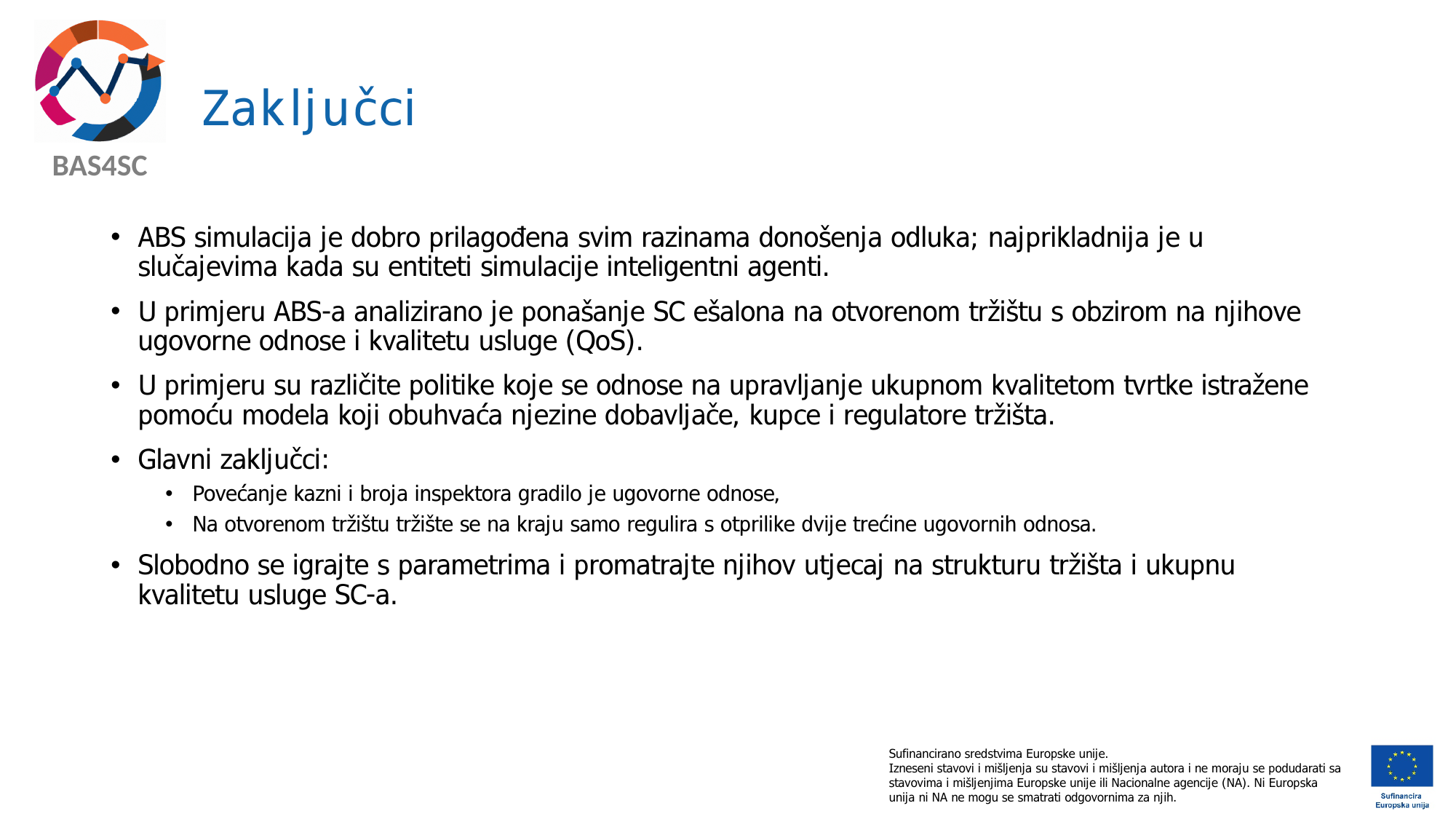

# Zaključci
ABS simulacija je dobro prilagođena svim razinama donošenja odluka; najprikladnija je u slučajevima kada su entiteti simulacije inteligentni agenti.
U primjeru ABS-a analizirano je ponašanje SC ešalona na otvorenom tržištu s obzirom na njihove ugovorne odnose i kvalitetu usluge (QoS).
U primjeru su različite politike koje se odnose na upravljanje ukupnom kvalitetom tvrtke istražene pomoću modela koji obuhvaća njezine dobavljače, kupce i regulatore tržišta.
Glavni zaključci:
Povećanje kazni i broja inspektora gradilo je ugovorne odnose,
Na otvorenom tržištu tržište se na kraju samo regulira s otprilike dvije trećine ugovornih odnosa.
Slobodno se igrajte s parametrima i promatrajte njihov utjecaj na strukturu tržišta i ukupnu kvalitetu usluge SC-a.